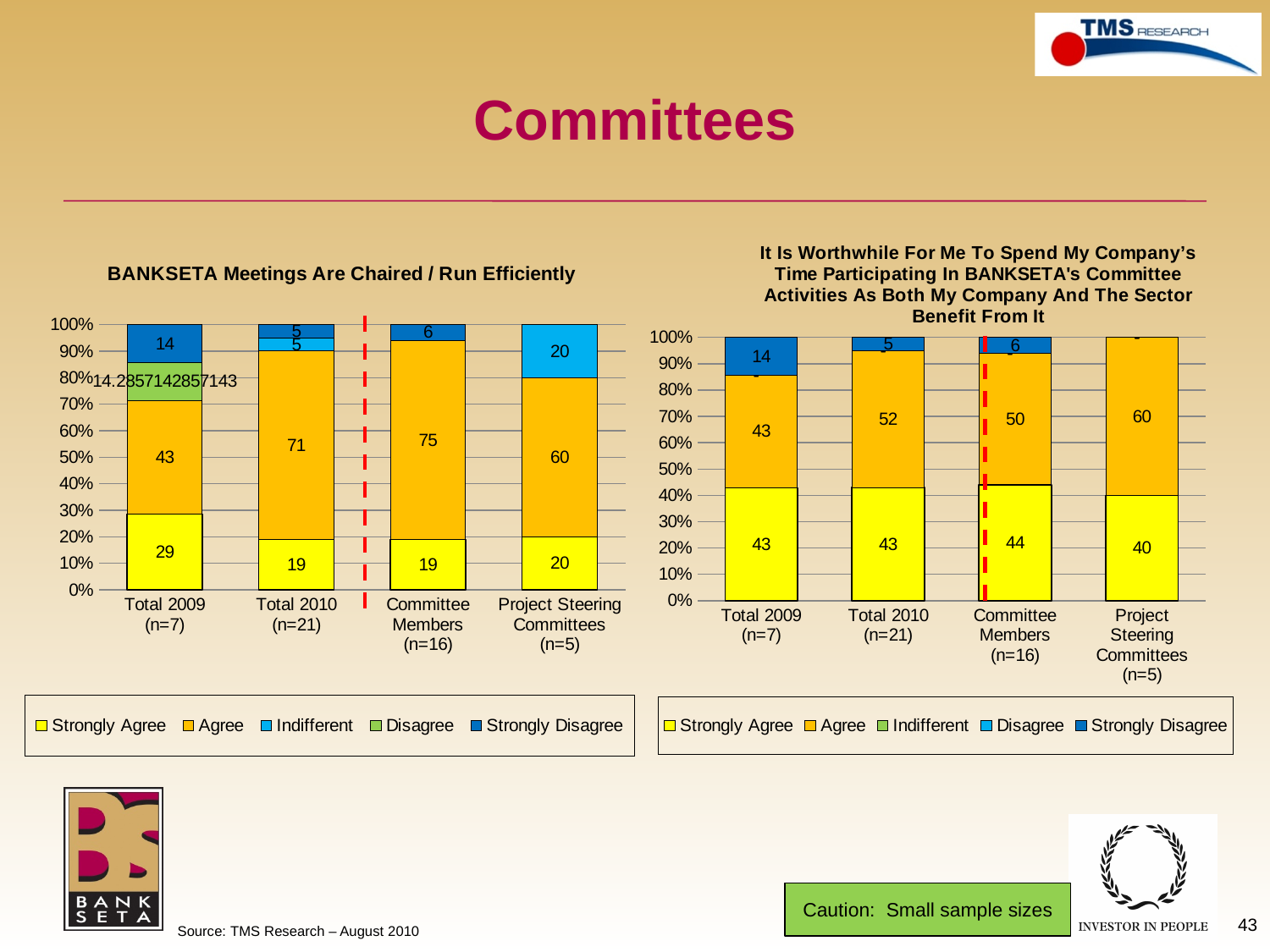

# Committees

### Chart: It Is Worthwhile For Me To Spend My Company’s Time Participating In BANKSETA's Committee Activities As Both My Company And The Sector Benefit From It

| Category | Strongly Agree | Agree | Indifferent | Disagree | Strongly Disagree |
|---|---|---|---|---|---|
| Total 2009 (n=7) | 42.857142857142605 | 42.857142857142605 | 0.0 | 0.0 | 14.285714285714286 |
| Total 2010 (n=21) | 43.0 | 52.0 | 0.0 | 0.0 | 5.0 |
| Committee Members (n=16) | 44.0 | 50.0 | 0.0 | 0.0 | 6.0 |
| Project Steering Committees (n=5) | 40.0 | 60.0 | 0.0 | 0.0 | 0.0 |

### Chart: BANKSETA Meetings Are Chaired / Run Efficiently

| Category | Strongly Agree | Agree | Indifferent | Disagree | Strongly Disagree |
|---|---|---|---|---|---|
| Total 2009 (n=7) | 28.57142857142857 | 42.857142857142605 | None | 14.285714285714286 | 14.285714285714286 |
| Total 2010 (n=21) | 19.0 | 71.0 | 5.0 | None | 5.0 |
| Committee Members (n=16) | 19.0 | 75.0 | None | None | 6.0 |
| Project Steering Committees (n=5) | 20.0 | 60.0 | 20.0 | None | None |
Caution:  Small sample sizes
43
Source: TMS Research – August 2010